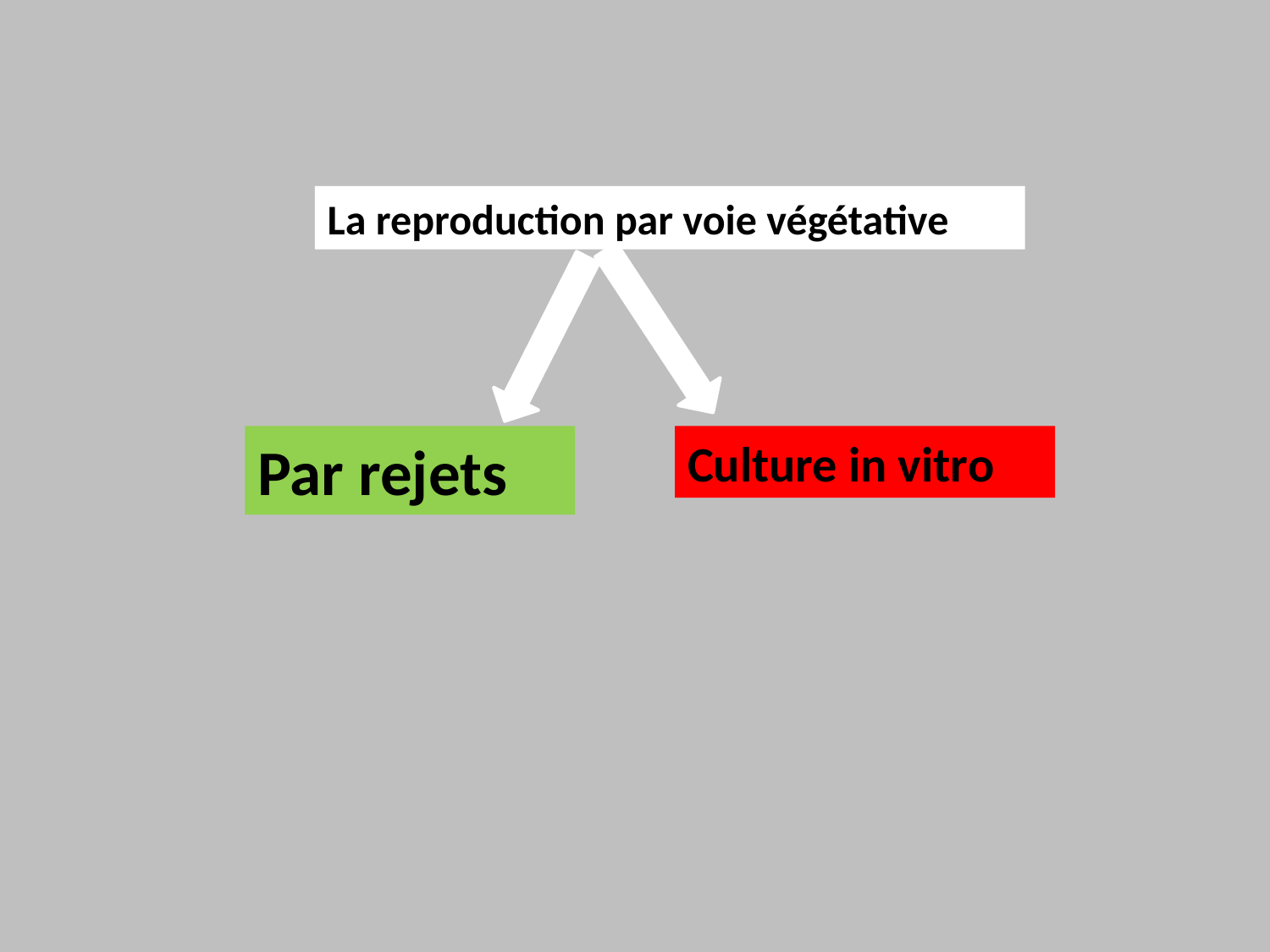

La reproduction par voie végétative

Par rejets
Culture in vitro